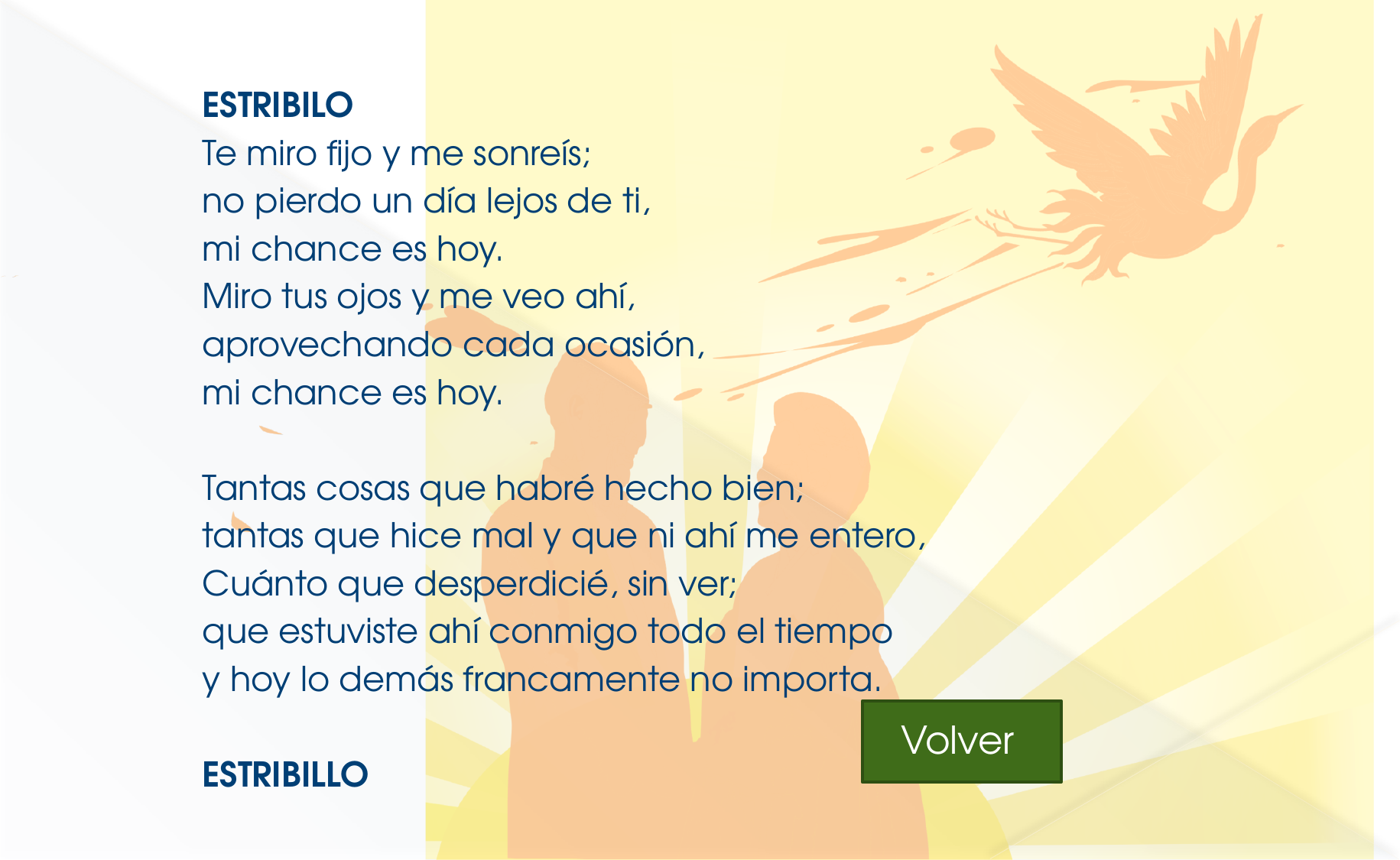

ESTRIBILO
Te miro fijo y me sonreís;
no pierdo un día lejos de ti,
mi chance es hoy.
Miro tus ojos y me veo ahí,
aprovechando cada ocasión,
mi chance es hoy.

Tantas cosas que habré hecho bien;
tantas que hice mal y que ni ahí me entero,
Cuánto que desperdicié, sin ver;
que estuviste ahí conmigo todo el tiempo
y hoy lo demás francamente no importa.

ESTRIBILLO

Volver